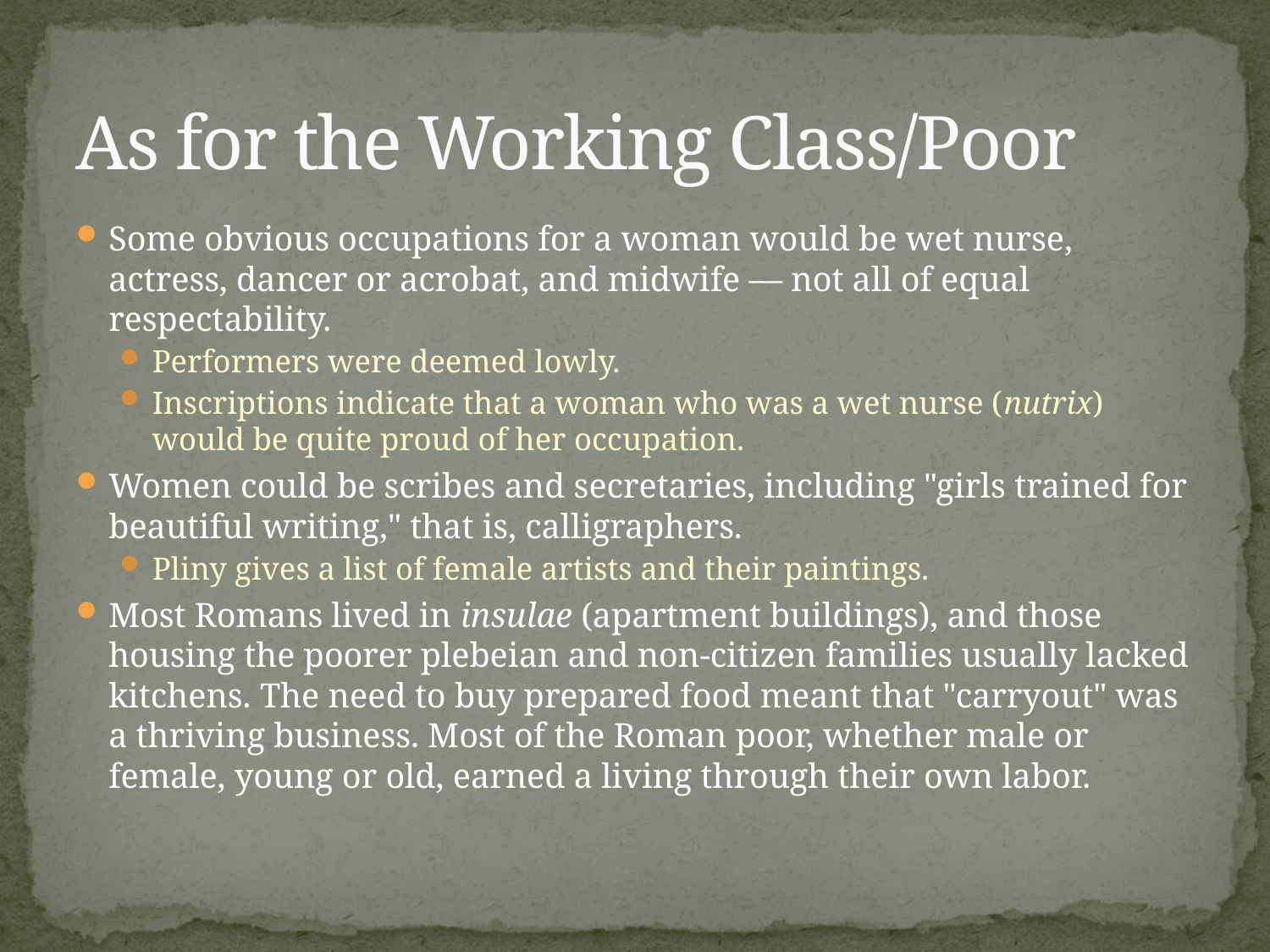

# As for the Working Class/Poor
Some obvious occupations for a woman would be wet nurse, actress, dancer or acrobat, and midwife — not all of equal respectability.
Performers were deemed lowly.
Inscriptions indicate that a woman who was a wet nurse (nutrix) would be quite proud of her occupation.
Women could be scribes and secretaries, including "girls trained for beautiful writing," that is, calligraphers.
Pliny gives a list of female artists and their paintings.
Most Romans lived in insulae (apartment buildings), and those housing the poorer plebeian and non-citizen families usually lacked kitchens. The need to buy prepared food meant that "carryout" was a thriving business. Most of the Roman poor, whether male or female, young or old, earned a living through their own labor.